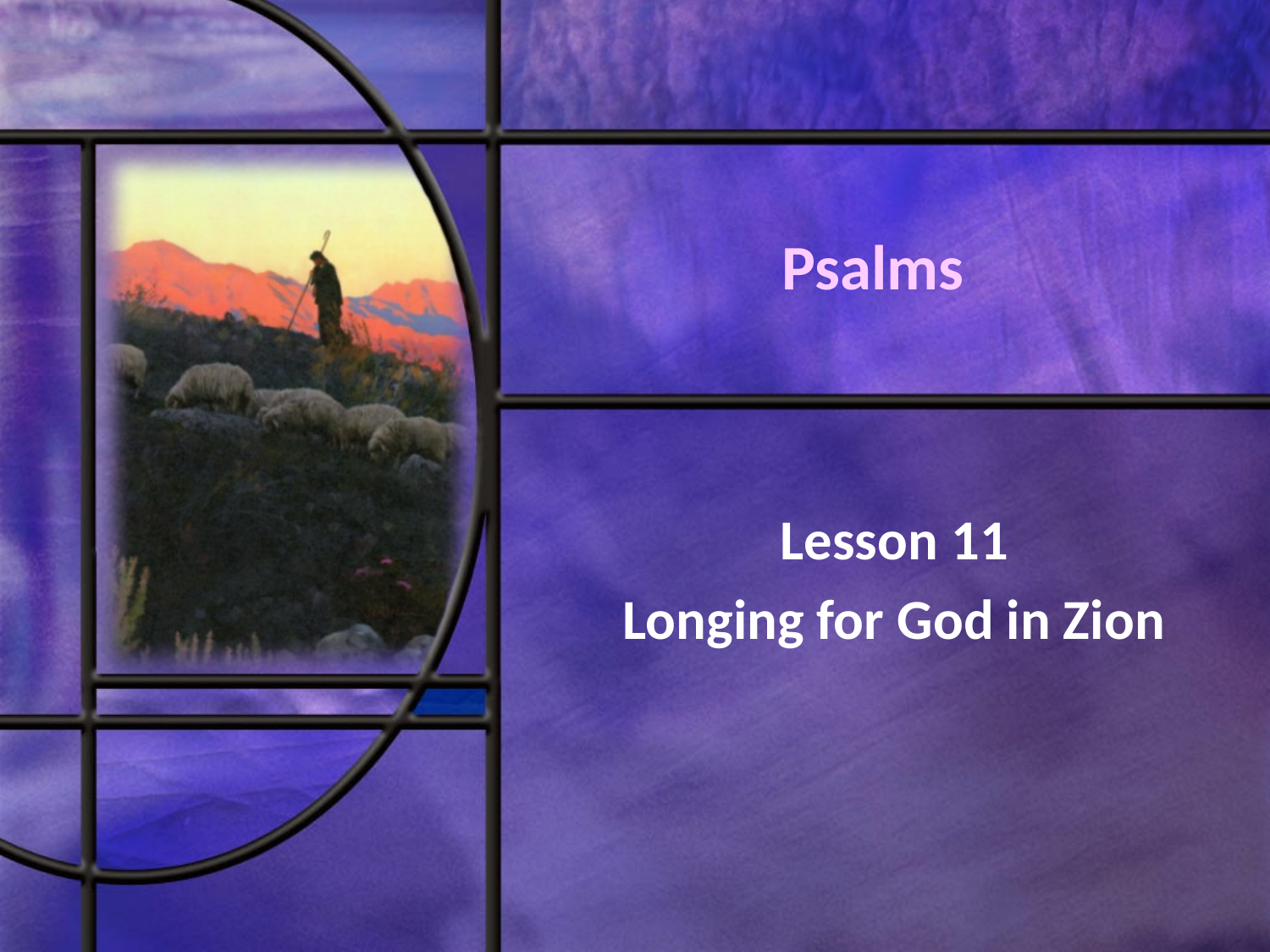

# Psalms
Lesson 11
Longing for God in Zion